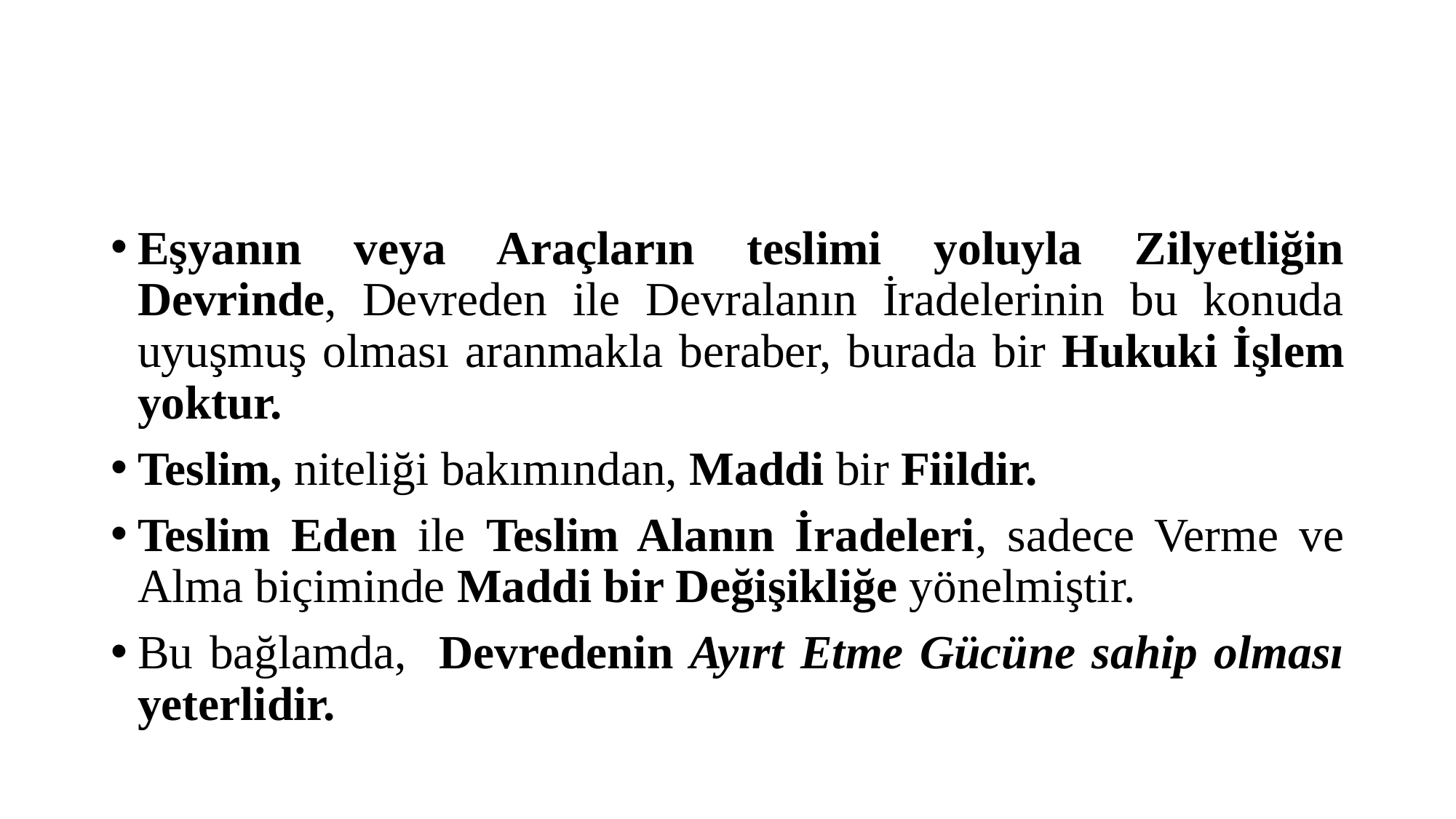

#
Eşyanın veya Araçların teslimi yoluyla Zilyetliğin Devrinde, Devreden ile Devralanın İradelerinin bu konuda uyuşmuş olması aranmakla beraber, burada bir Hukuki İşlem yoktur.
Teslim, niteliği bakımından, Maddi bir Fiildir.
Teslim Eden ile Teslim Alanın İradeleri, sadece Verme ve Alma biçiminde Maddi bir Değişikliğe yönelmiştir.
Bu bağlamda,  Devredenin Ayırt Etme Gücüne sahip olması yeterlidir.